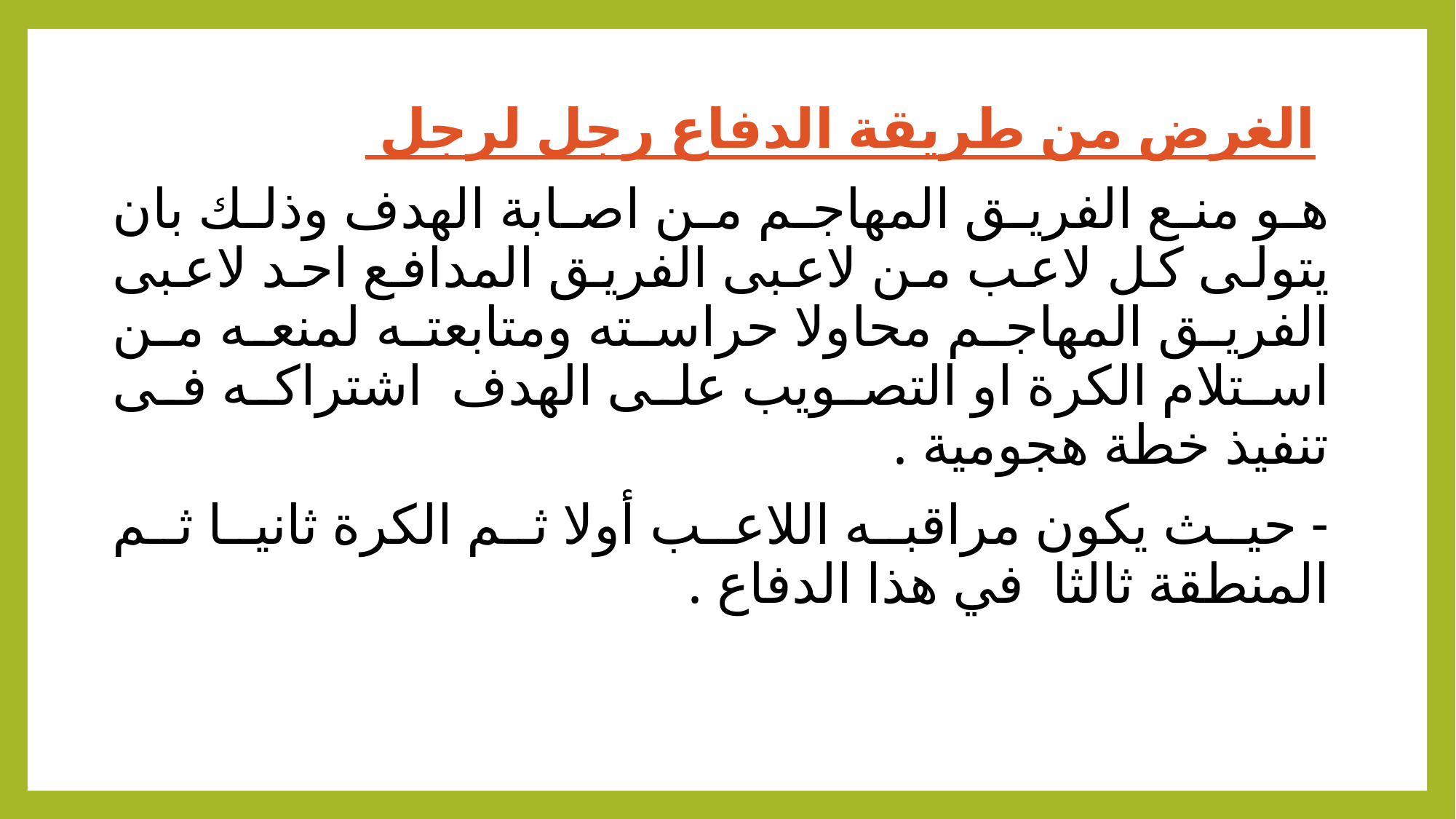

الغرض من طريقة الدفاع رجل لرجل
هو منع الفريق المهاجم من اصابة الهدف وذلك بان يتولى كل لاعب من لاعبى الفريق المدافع احد لاعبى الفريق المهاجم محاولا حراسته ومتابعته لمنعه من استلام الكرة او التصويب على الهدف  اشتراكه فى تنفيذ خطة هجومية .
- حيث يكون مراقبه اللاعب أولا ثم الكرة ثانيا ثم المنطقة ثالثا  في هذا الدفاع .